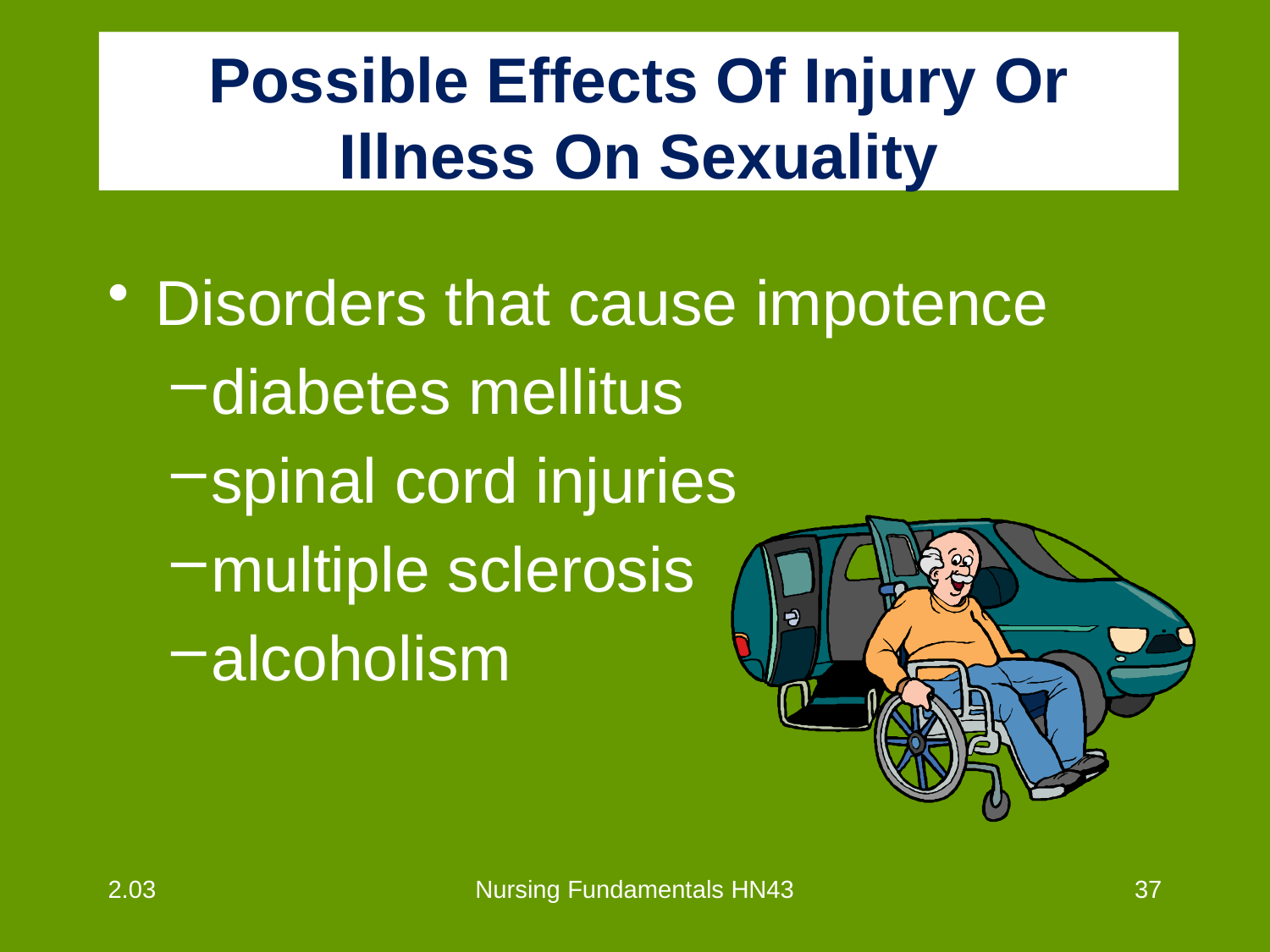

# Possible Effects Of Injury Or Illness On Sexuality
Disorders that cause impotence
diabetes mellitus
spinal cord injuries
multiple sclerosis
alcoholism

2.03
Nursing Fundamentals HN43
37